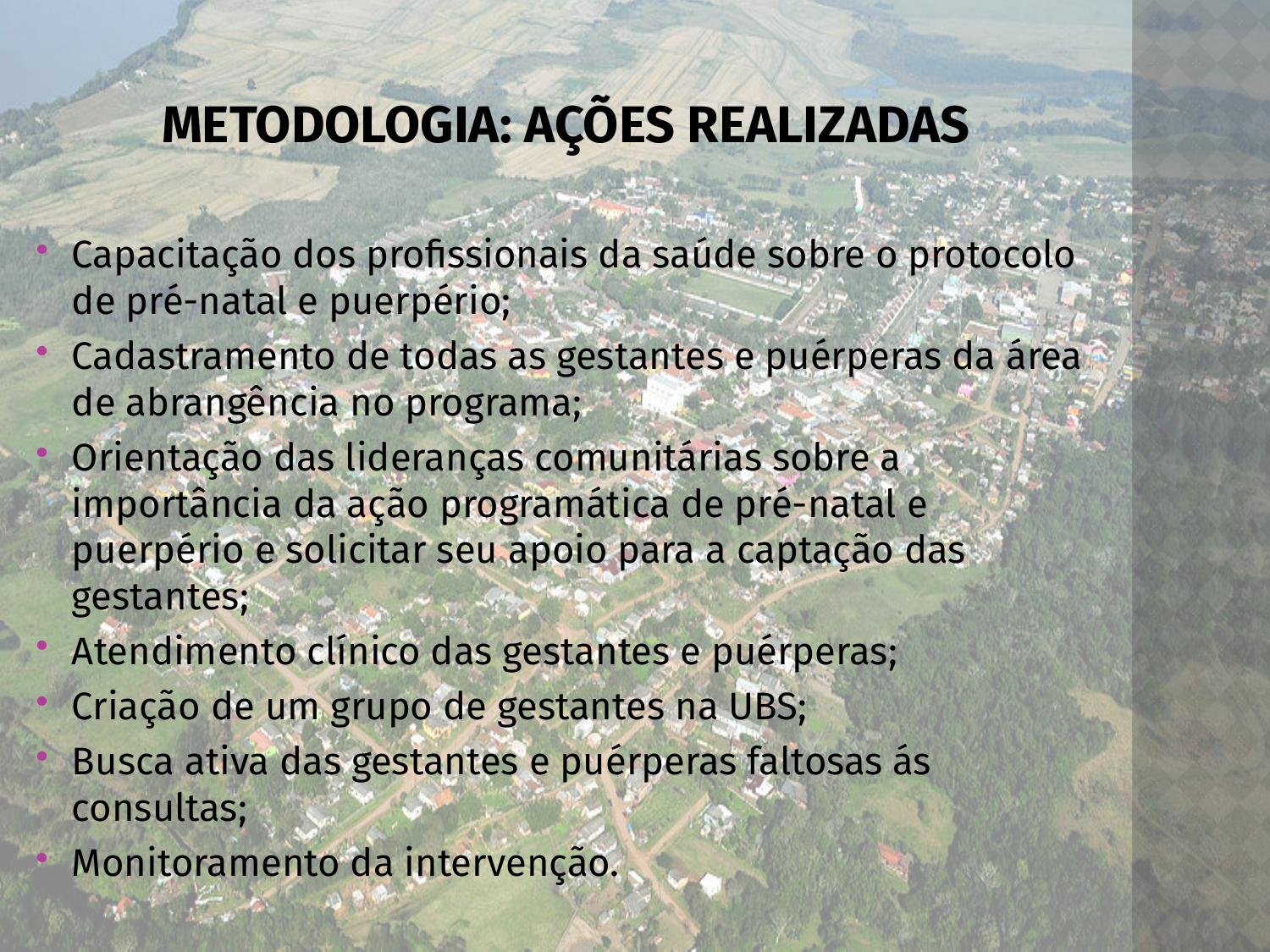

# Metodologia: ações realizadas
Capacitação dos profissionais da saúde sobre o protocolo de pré-natal e puerpério;
Cadastramento de todas as gestantes e puérperas da área de abrangência no programa;
Orientação das lideranças comunitárias sobre a importância da ação programática de pré-natal e puerpério e solicitar seu apoio para a captação das gestantes;
Atendimento clínico das gestantes e puérperas;
Criação de um grupo de gestantes na UBS;
Busca ativa das gestantes e puérperas faltosas ás consultas;
Monitoramento da intervenção.